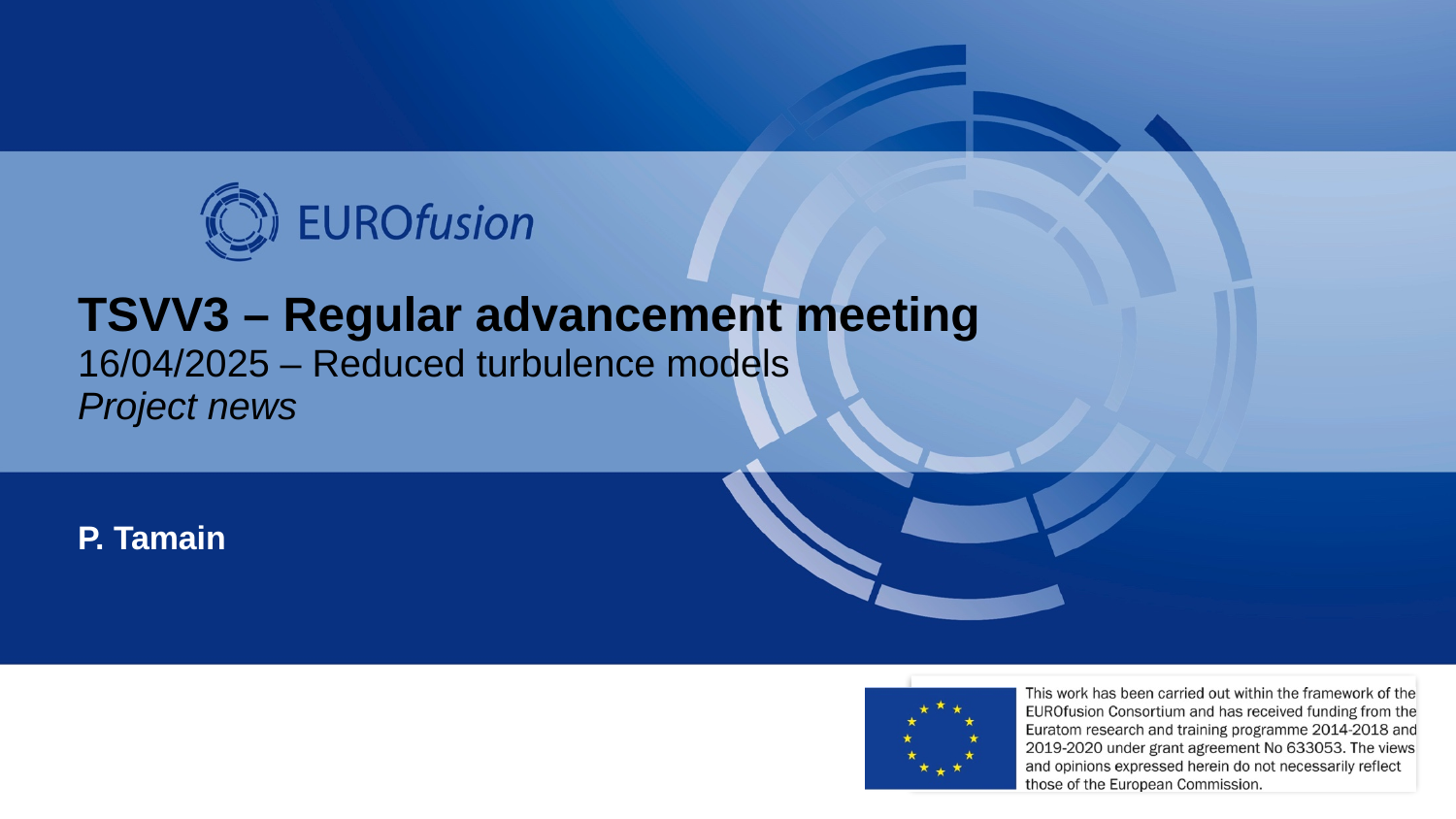

# TSVV3 – Regular advancement meeting 16/04/2025 – Reduced turbulence models Project news
P. Tamain